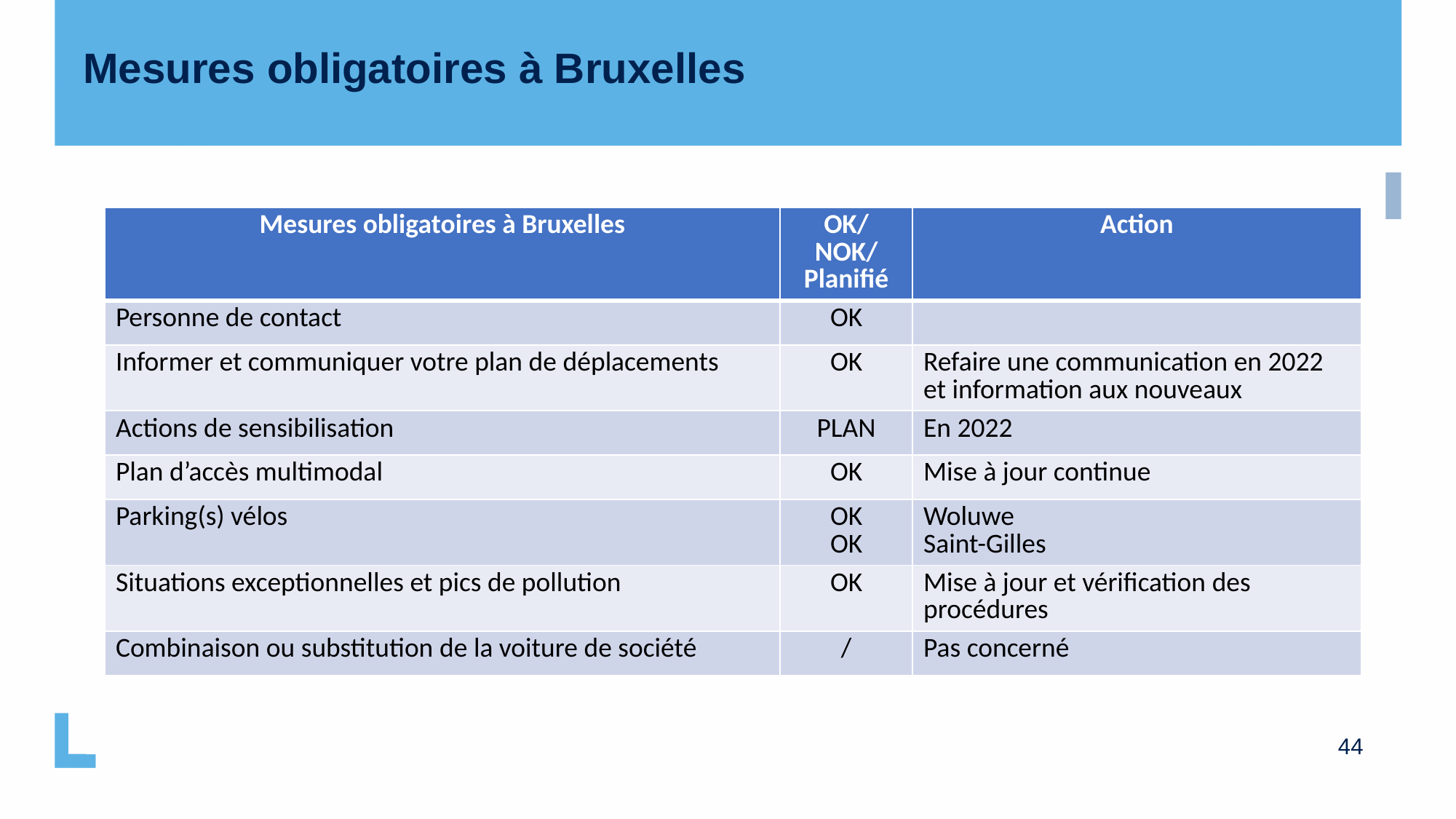

Mesures obligatoires à Bruxelles

| Mesures obligatoires à Bruxelles | OK/NOK/Planifié | Action |
| --- | --- | --- |
| Personne de contact | OK |  |
| Informer et communiquer votre plan de déplacements | OK | Refaire une communication en 2022 et information aux nouveaux |
| Actions de sensibilisation | PLAN | En 2022 |
| Plan d’accès multimodal | OK | Mise à jour continue |
| Parking(s) vélos | OK OK | Woluwe Saint-Gilles |
| Situations exceptionnelles et pics de pollution | OK | Mise à jour et vérification des procédures |
| Combinaison ou substitution de la voiture de société | / | Pas concerné |

44